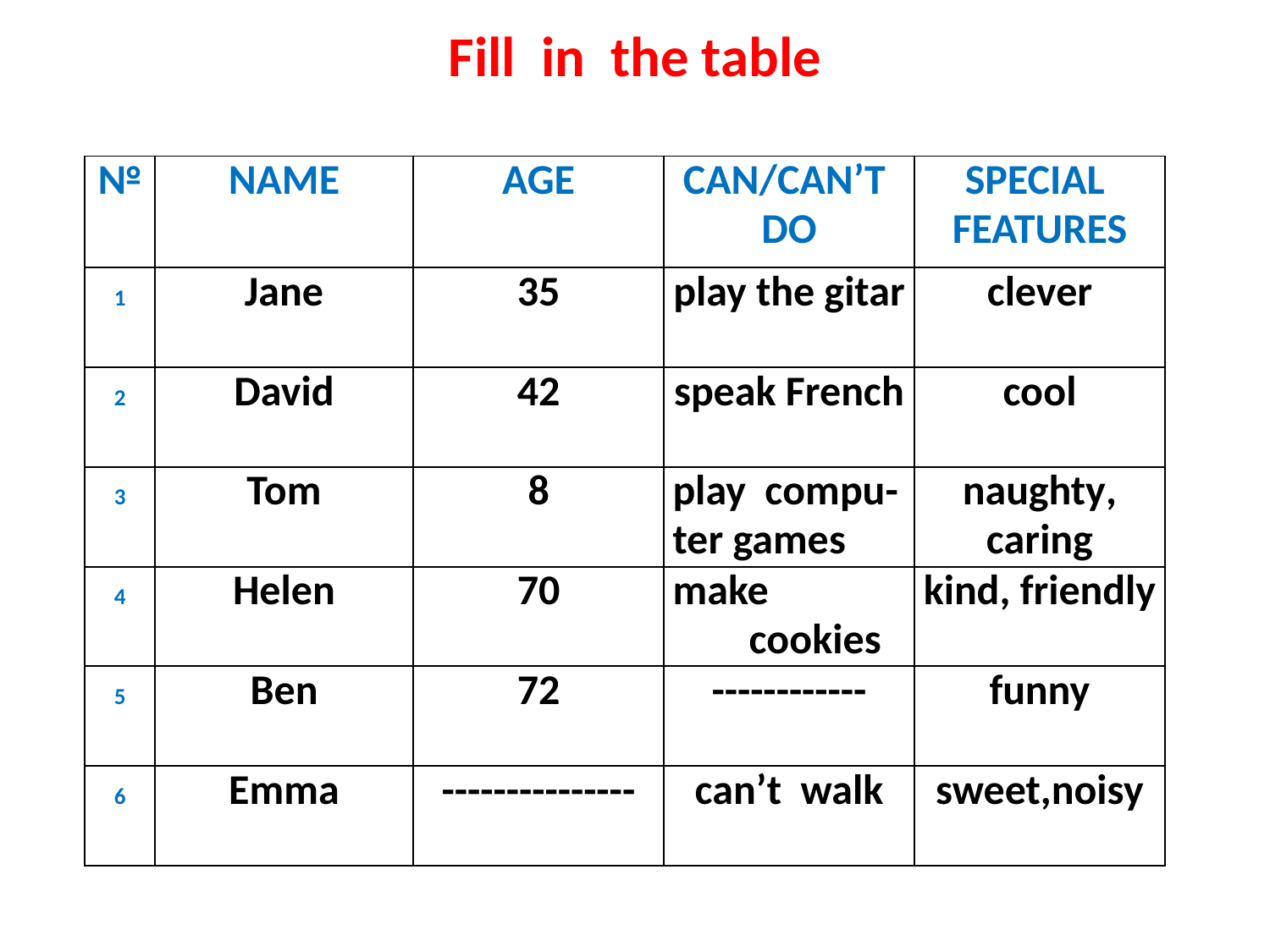

Fill  in  the table

| № | NAME | AGE | CAN/CAN’T DO | SPECIAL FEATURES |
| --- | --- | --- | --- | --- |
| 1 | Jane | 35 | play the gitar | clever |
| 2 | David | 42 | speak French | cool |
| 3 | Tom | 8 | play compu-ter games | naughty, caring |
| 4 | Helen | 70 | make cookies | kind, friendly |
| 5 | Ben | 72 | ------------ | funny |
| 6 | Emma | --------------- | can’t walk | sweet,noisy |